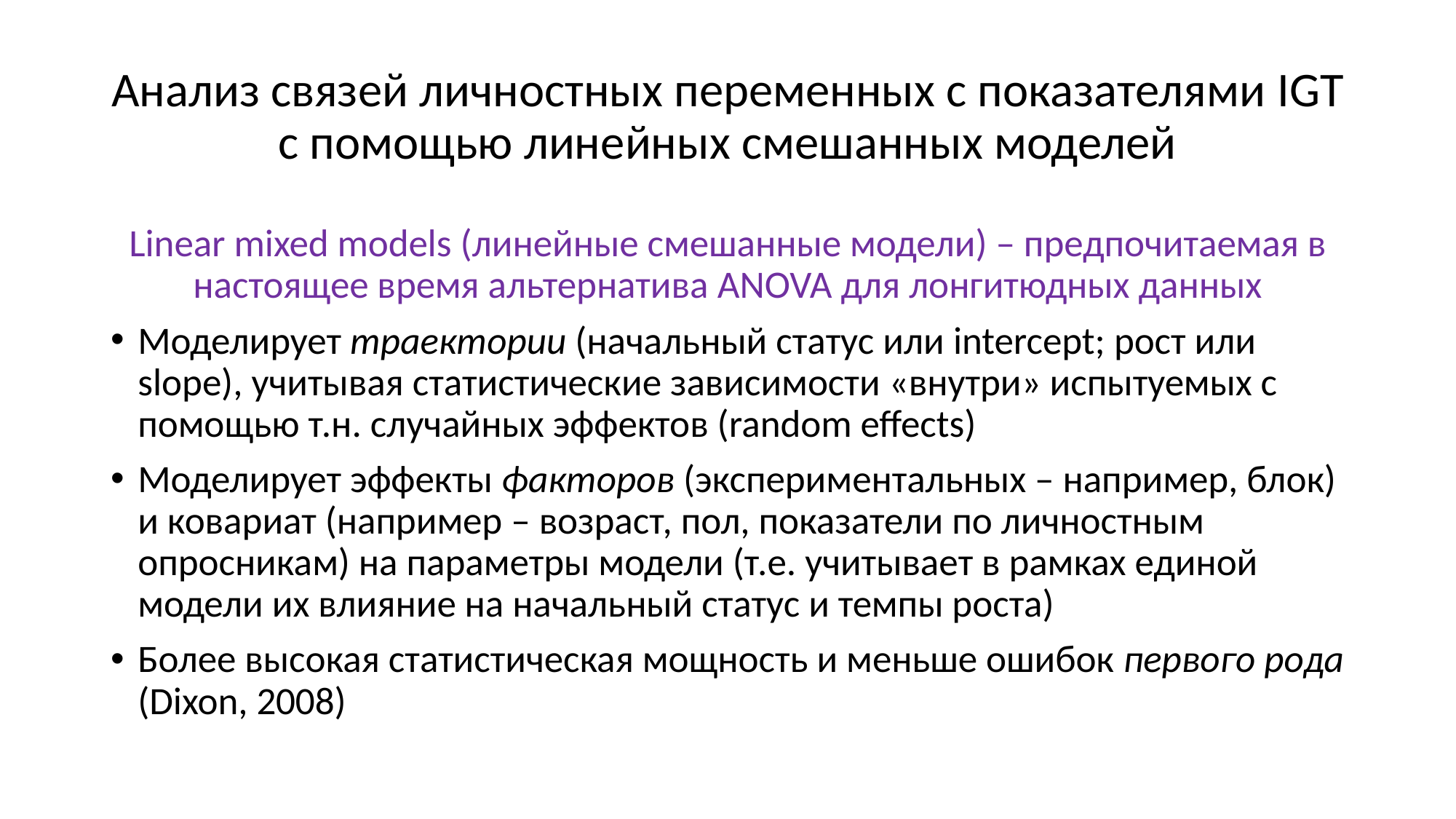

# Анализ связей личностных переменных с показателями IGT с помощью линейных смешанных моделей
Linear mixed models (линейные смешанные модели) – предпочитаемая в настоящее время альтернатива ANOVA для лонгитюдных данных
Моделирует траектории (начальный статус или intercept; рост или slope), учитывая статистические зависимости «внутри» испытуемых с помощью т.н. случайных эффектов (random effects)
Моделирует эффекты факторов (экспериментальных – например, блок) и ковариат (например – возраст, пол, показатели по личностным опросникам) на параметры модели (т.е. учитывает в рамках единой модели их влияние на начальный статус и темпы роста)
Более высокая статистическая мощность и меньше ошибок первого рода (Dixon, 2008)